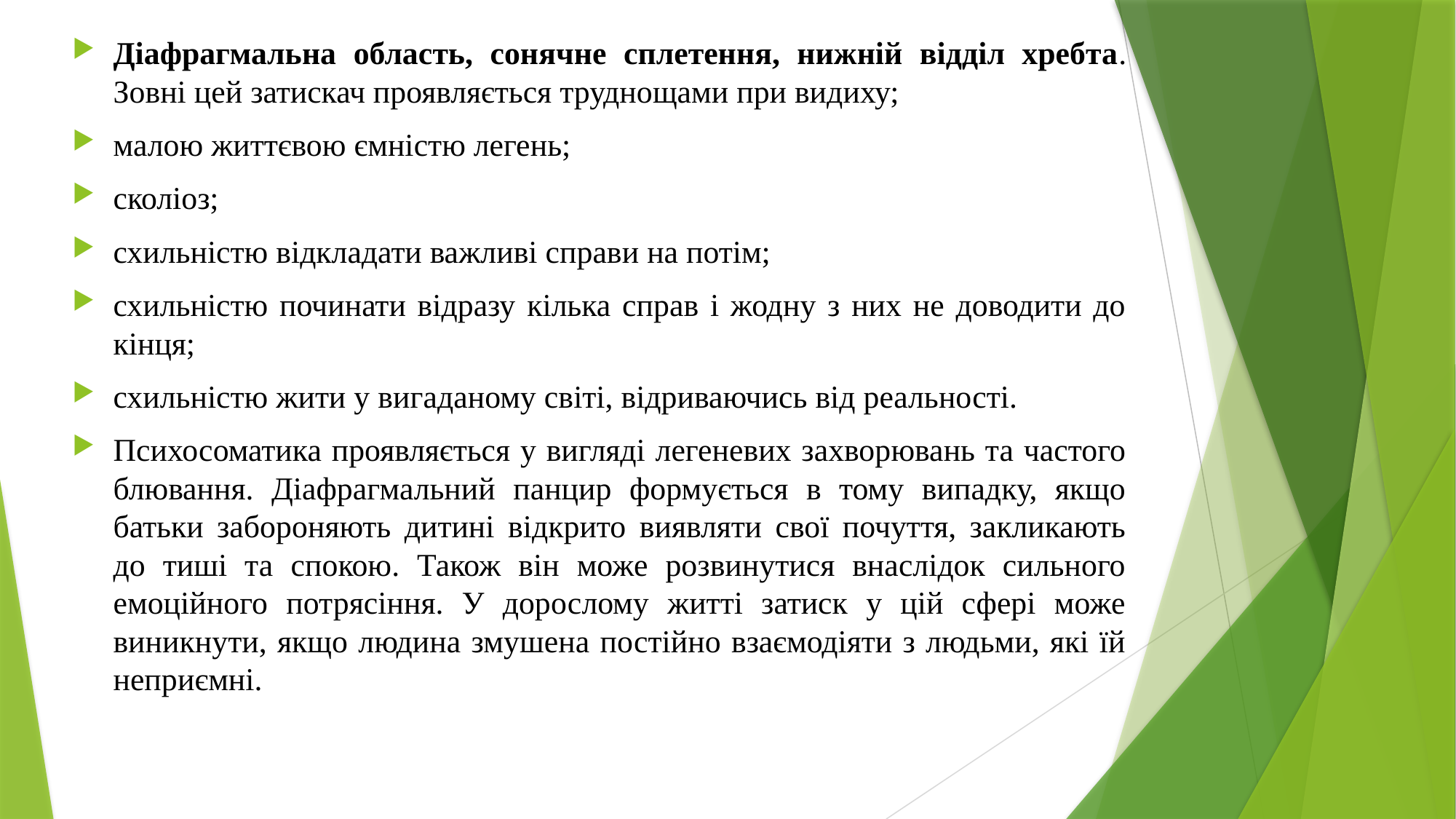

Діафрагмальна область, сонячне сплетення, нижній відділ хребта. Зовні цей затискач проявляється труднощами при видиху;
малою життєвою ємністю легень;
сколіоз;
схильністю відкладати важливі справи на потім;
схильністю починати відразу кілька справ і жодну з них не доводити до кінця;
схильністю жити у вигаданому світі, відриваючись від реальності.
Психосоматика проявляється у вигляді легеневих захворювань та частого блювання. Діафрагмальний панцир формується в тому випадку, якщо батьки забороняють дитині відкрито виявляти свої почуття, закликають до тиші та спокою. Також він може розвинутися внаслідок сильного емоційного потрясіння. У дорослому житті затиск у цій сфері може виникнути, якщо людина змушена постійно взаємодіяти з людьми, які їй неприємні.